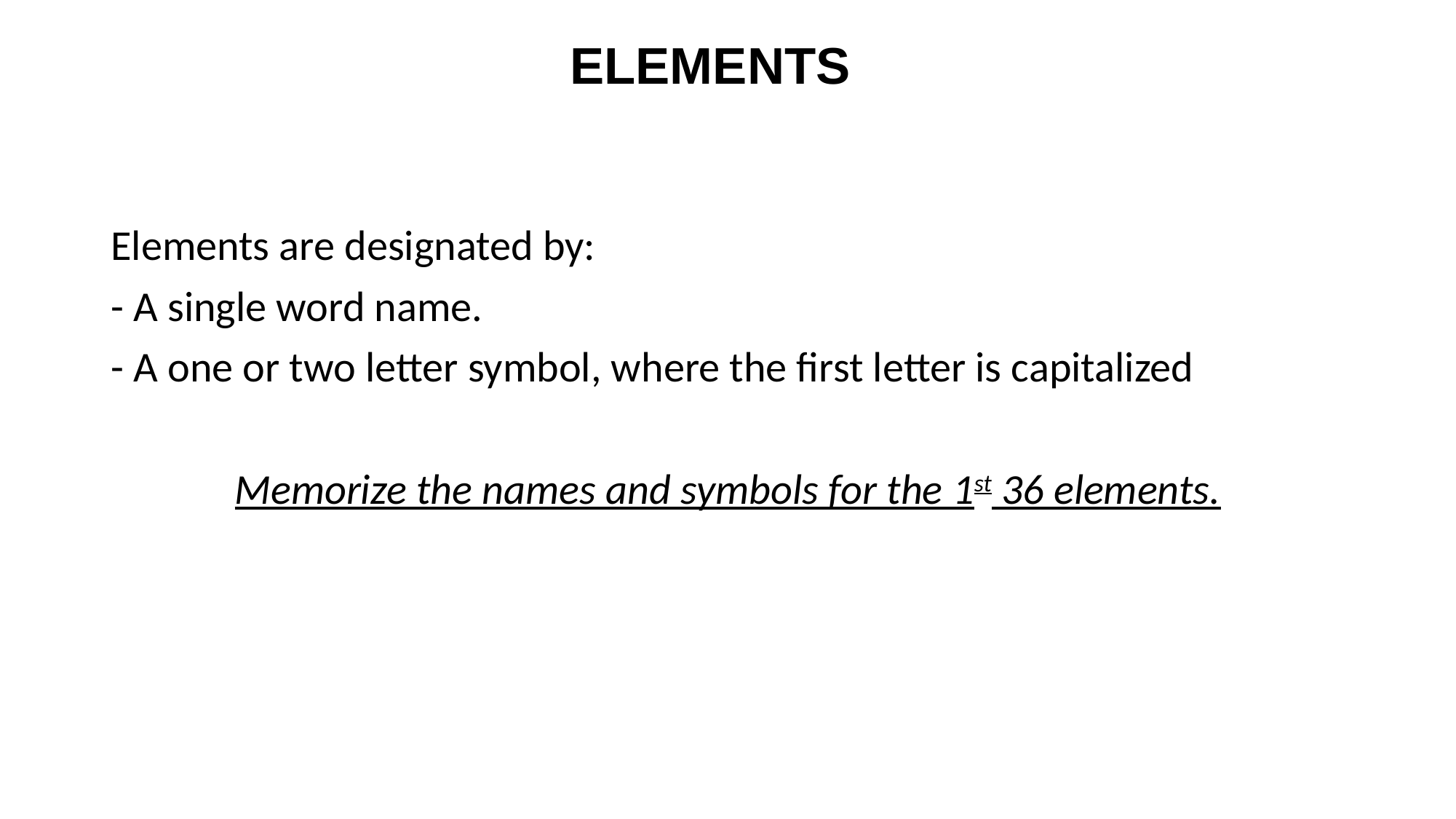

ELEMENTS
Elements are designated by:
- A single word name.
- A one or two letter symbol, where the first letter is capitalized

Memorize the names and symbols for the 1st 36 elements.